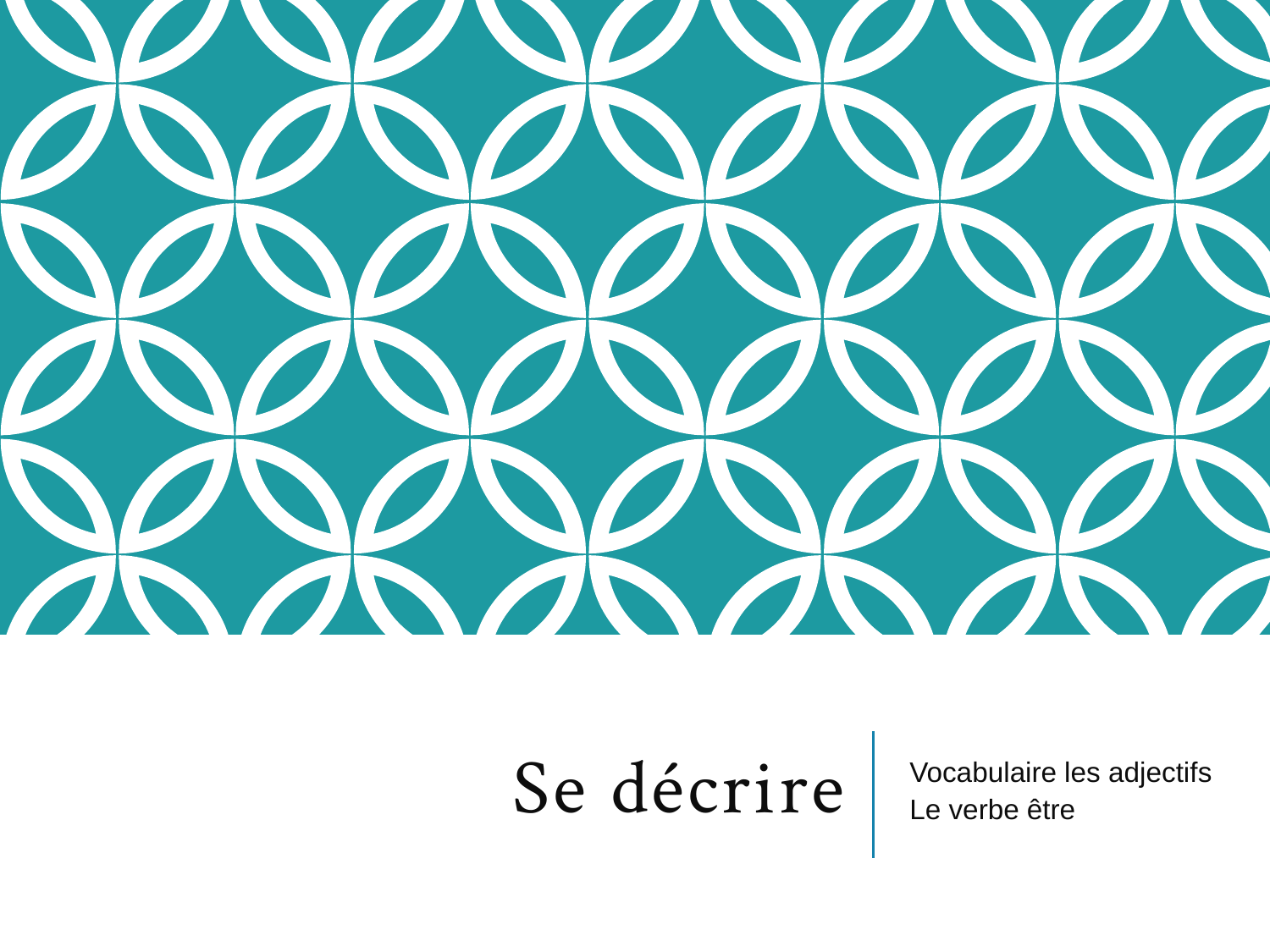

# Se décrire
Vocabulaire les adjectifs
Le verbe être